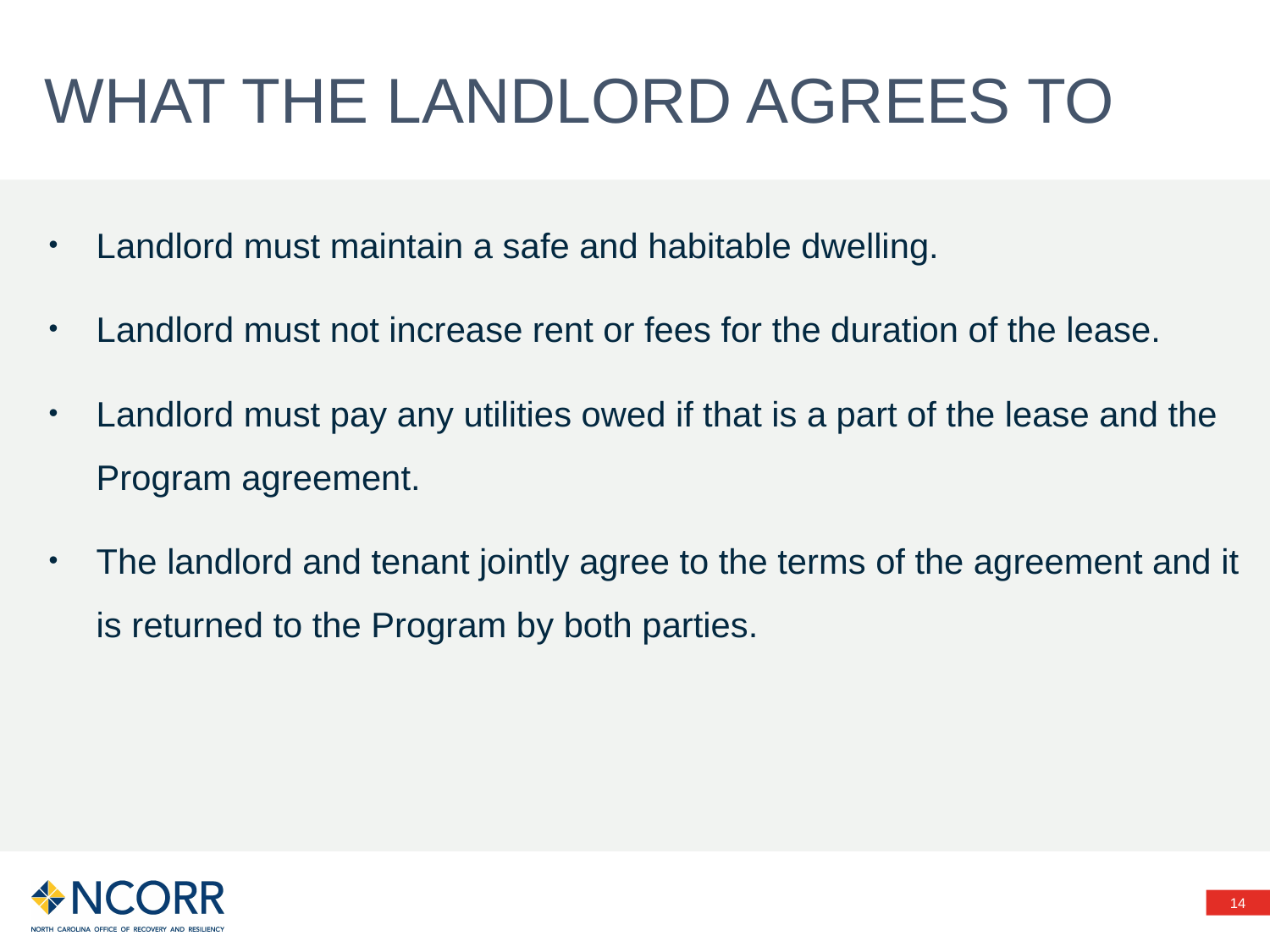

# What the landlord agrees to
Landlord must maintain a safe and habitable dwelling.
Landlord must not increase rent or fees for the duration of the lease.
Landlord must pay any utilities owed if that is a part of the lease and the Program agreement.
The landlord and tenant jointly agree to the terms of the agreement and it is returned to the Program by both parties.